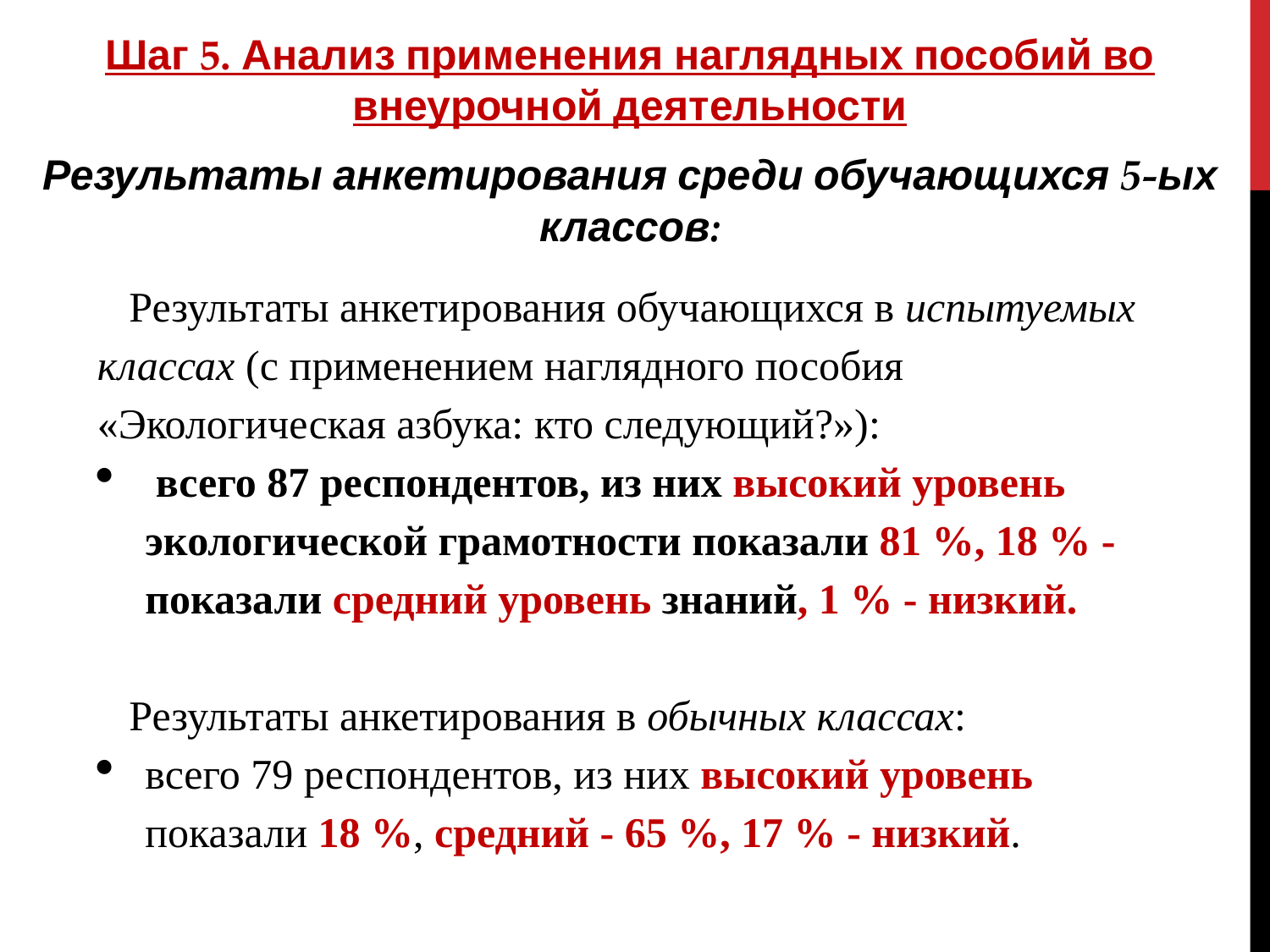

Шаг 5. Анализ применения наглядных пособий во внеурочной деятельности
Результаты анкетирования среди обучающихся 5-ых классов:
#
   Результаты анкетирования обучающихся в испытуемых классах (с применением наглядного пособия «Экологическая азбука: кто следующий?»):
 всего 87 респондентов, из них высокий уровень экологической грамотности показали 81 %, 18 % - показали средний уровень знаний, 1 % - низкий.

   Результаты анкетирования в обычных классах:
всего 79 респондентов, из них высокий уровень показали 18 %, средний - 65 %, 17 % - низкий.